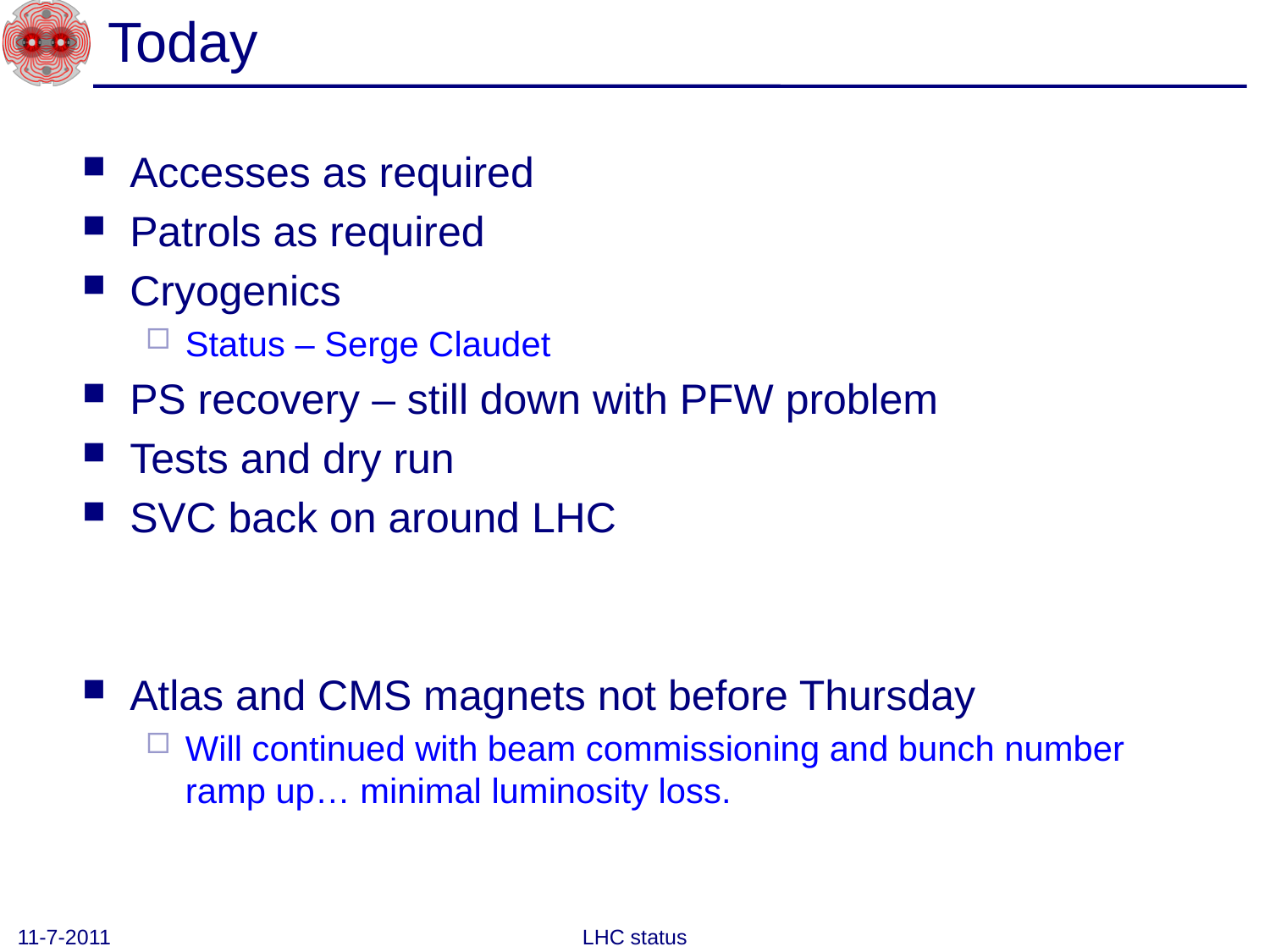

# Today
Accesses as required
Patrols as required
Cryogenics
Status – Serge Claudet
PS recovery – still down with PFW problem
Tests and dry run
SVC back on around LHC

Atlas and CMS magnets not before Thursday
Will continued with beam commissioning and bunch number ramp up… minimal luminosity loss.
11-7-2011
LHC status